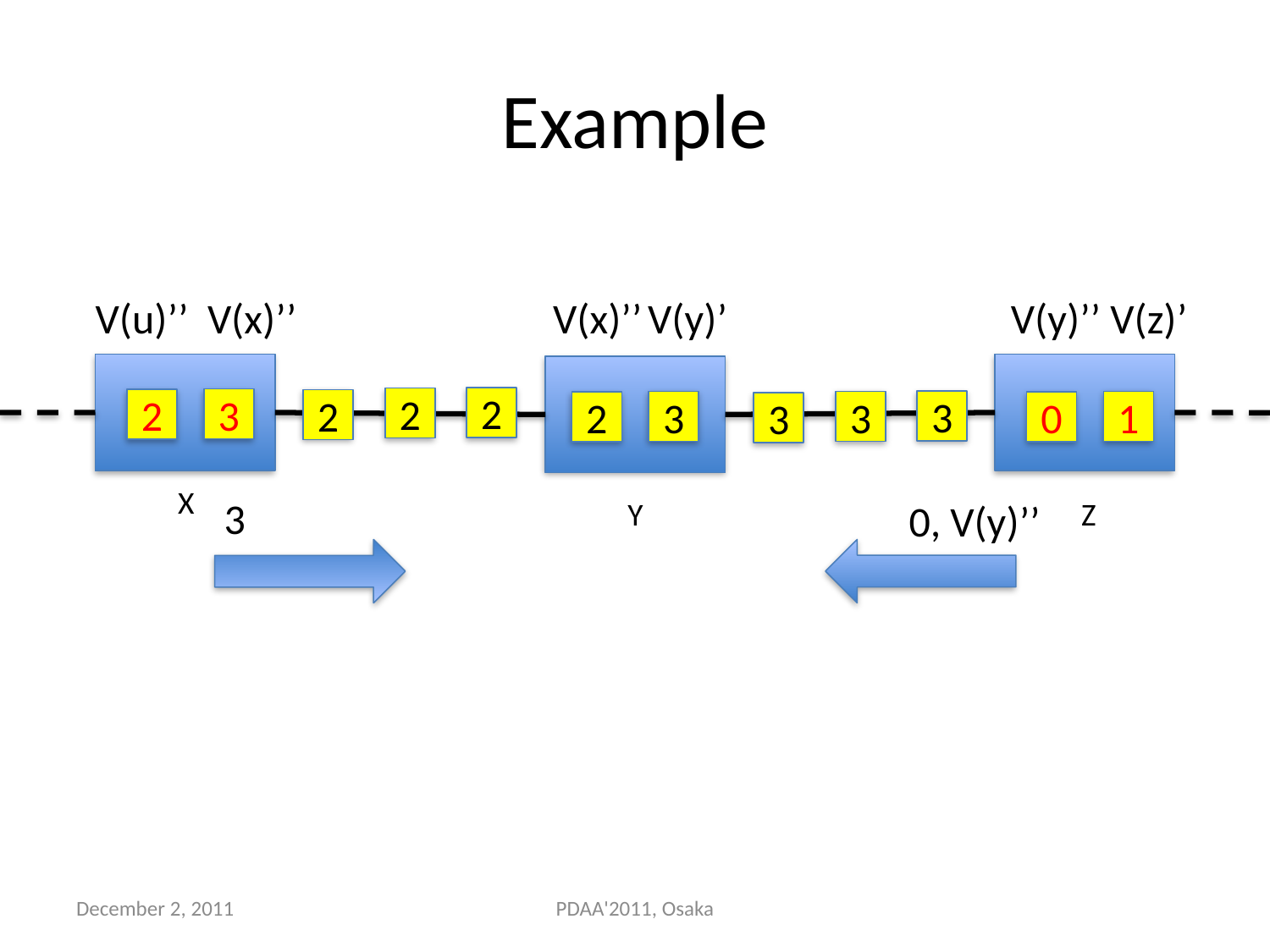

# Example
V(u)’’  V(x)’’
V(y)’’ V(z)’
V(x)’’
V(y)’

2
2
3
2
2
3
3
3
1
2
0
3
X
3
Y
0, V(y)’’
Z

December 2, 2011
PDAA'2011, Osaka